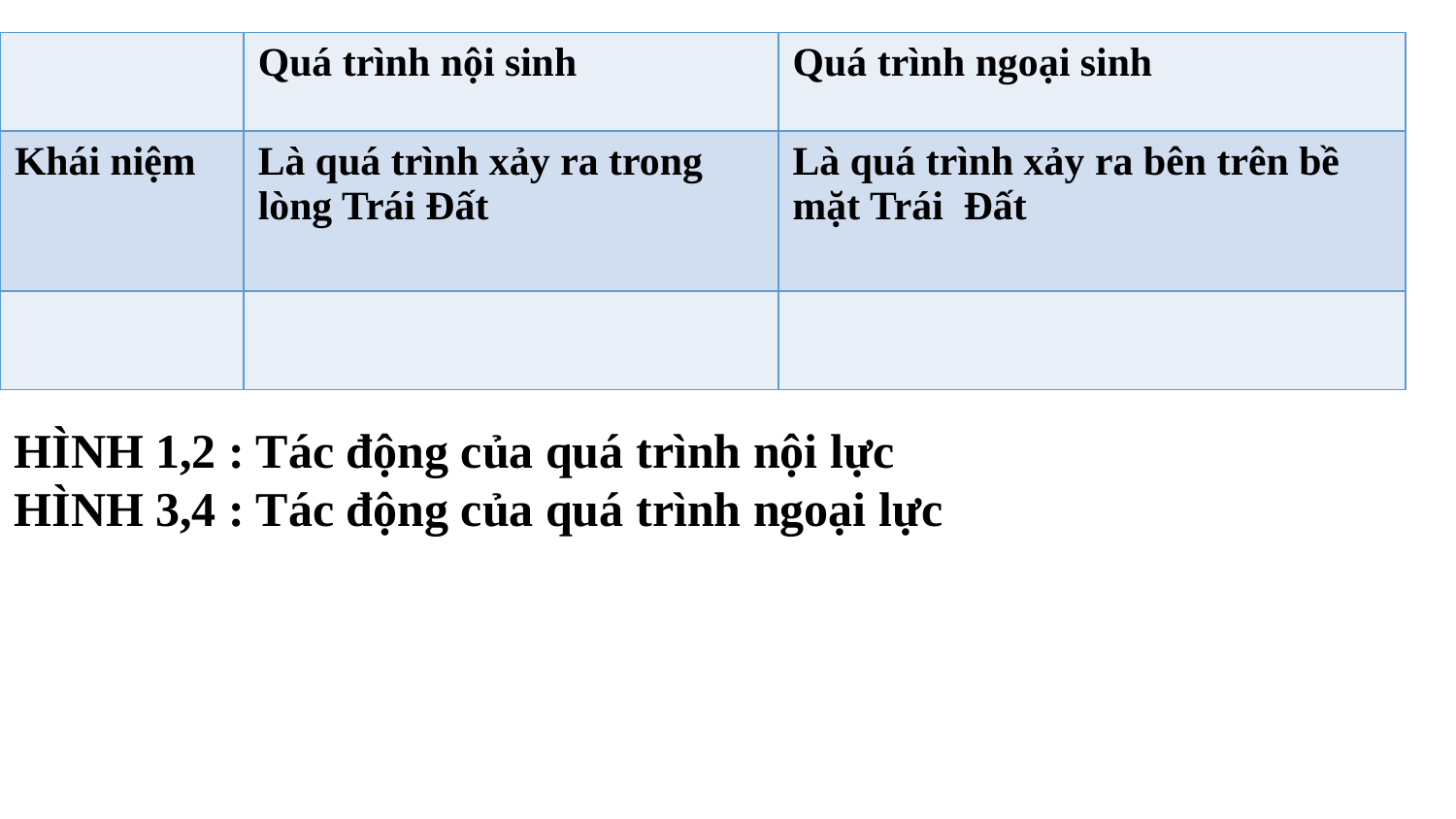

|  | Quá trình nội sinh | Quá trình ngoại sinh |
| --- | --- | --- |
| Khái niệm | Là quá trình xảy ra trong lòng Trái Đất | Là quá trình xảy ra bên trên bề mặt Trái Đất |
|  |  |  |
HÌNH 1,2 : Tác động của quá trình nội lực
HÌNH 3,4 : Tác động của quá trình ngoại lực